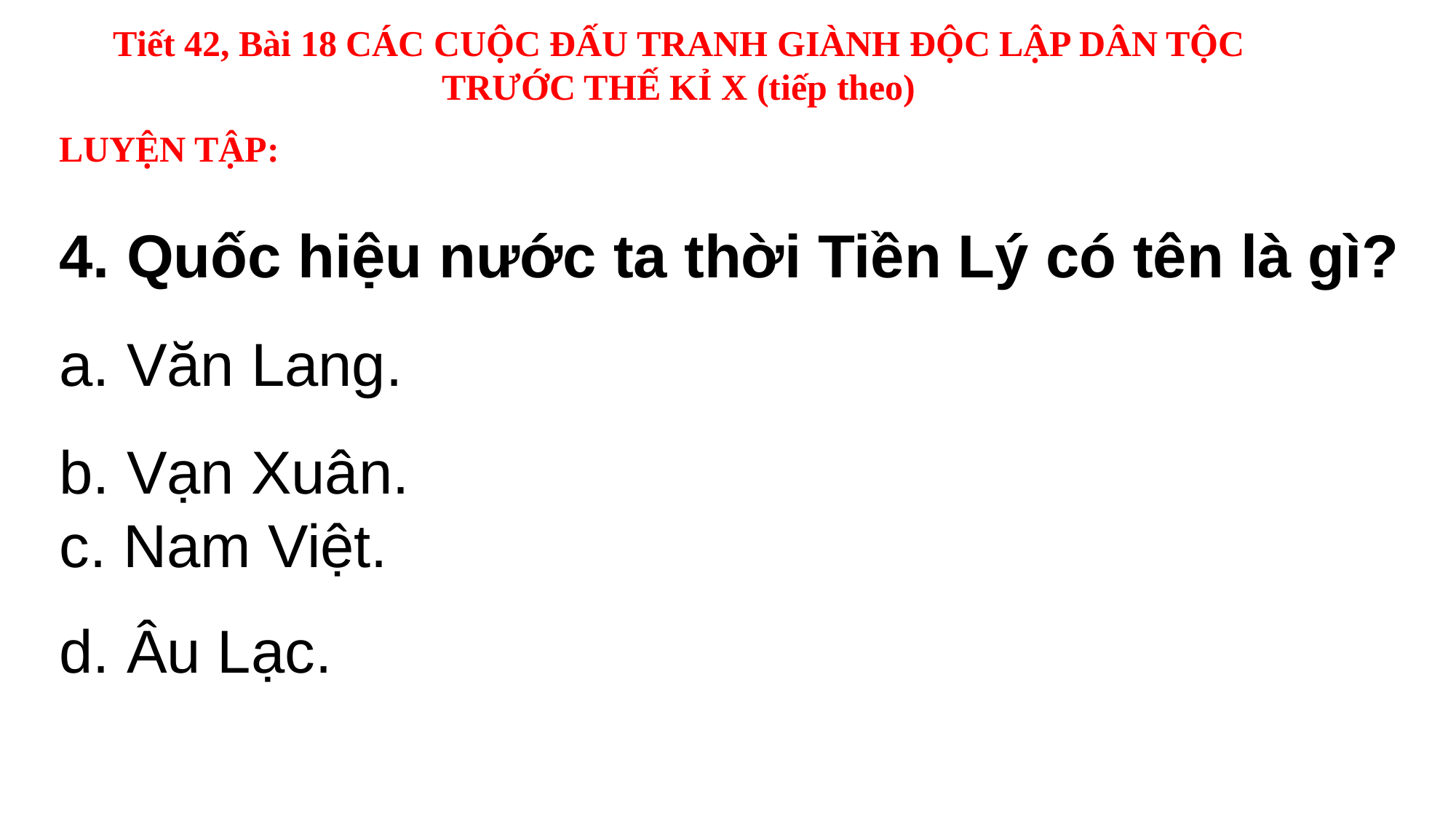

Tiết 42, Bài 18 CÁC CUỘC ĐẤU TRANH GIÀNH ĐỘC LẬP DÂN TỘC TRƯỚC THẾ KỈ X (tiếp theo)
LUYỆN TẬP:
4. Quốc hiệu nước ta thời Tiền Lý có tên là gì?
a. Văn Lang.
b. Vạn Xuân.
c. Nam Việt.
d. Âu Lạc.